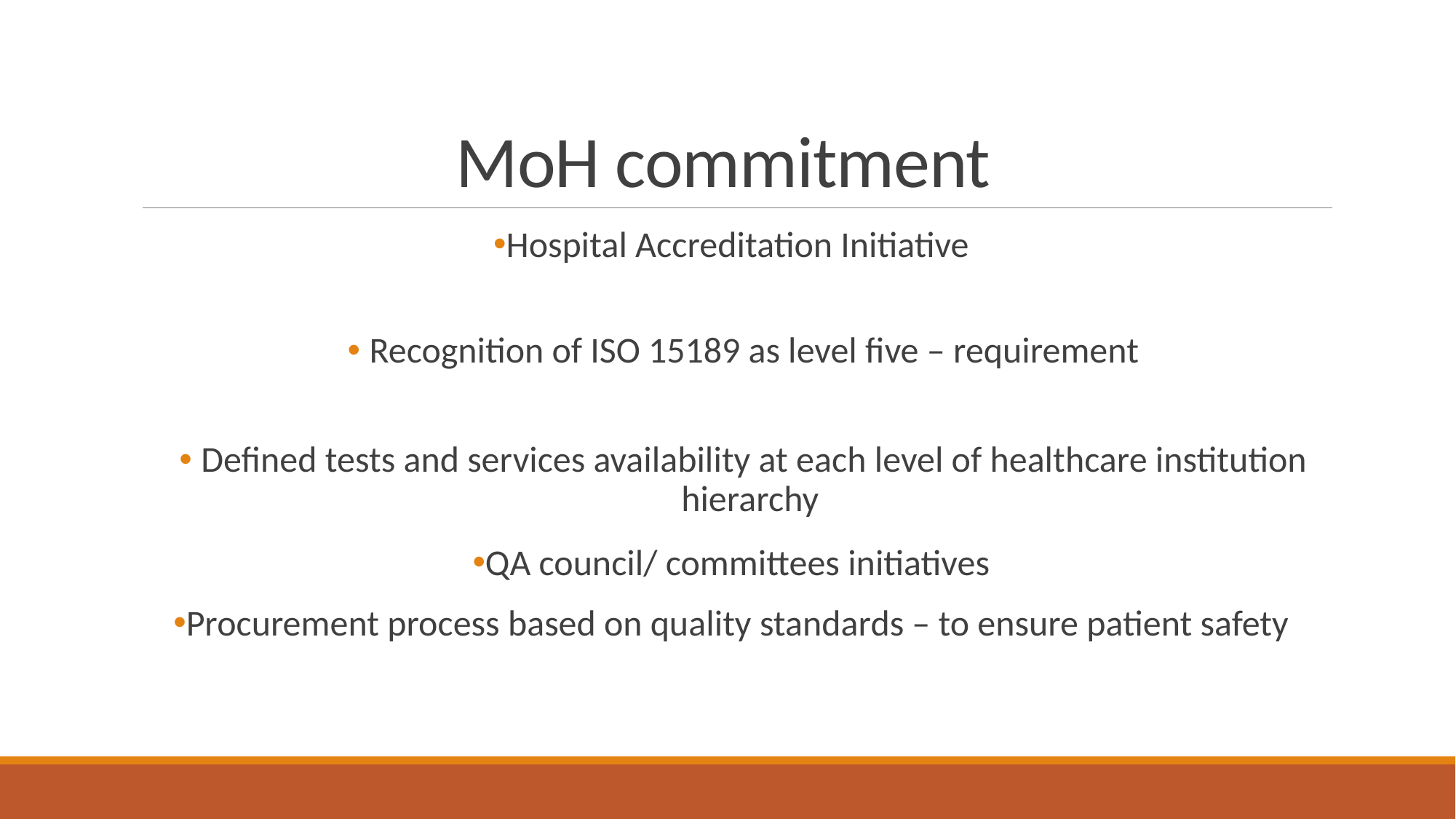

# MoH commitment
Hospital Accreditation Initiative

Recognition of ISO 15189 as level five – requirement

Defined tests and services availability at each level of healthcare institution hierarchy
QA council/ committees initiatives
Procurement process based on quality standards – to ensure patient safety